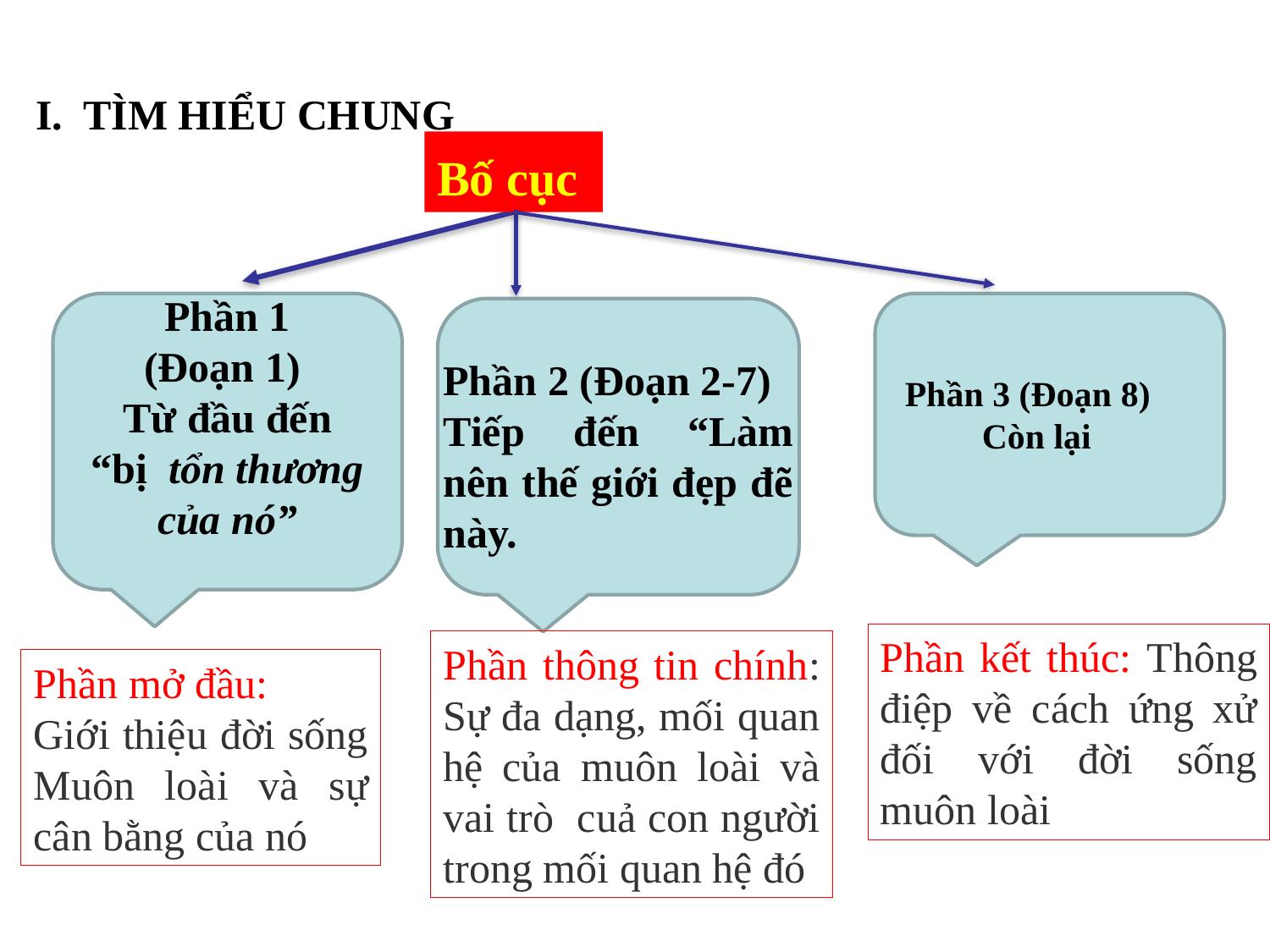

I.  TÌM HIỂU CHUNG
Bố cục
Phần 1
 (Đoạn 1)
Từ đầu đến
 “bị  tổn thương
của nó”

Phần 2 (Đoạn 2-7)
Tiếp đến “Làm nên thế giới đẹp đẽ này.
Phần 3 (Đoạn 8)
Còn lại
Phần kết thúc: Thông điệp về cách ứng xử đối với đời sống muôn loài
Phần thông tin chính: Sự đa dạng, mối quan hệ của muôn loài và vai trò  cuả con người trong mối quan hệ đó
Phần mở đầu:
Giới thiệu đời sống Muôn loài và sự cân bằng của nó